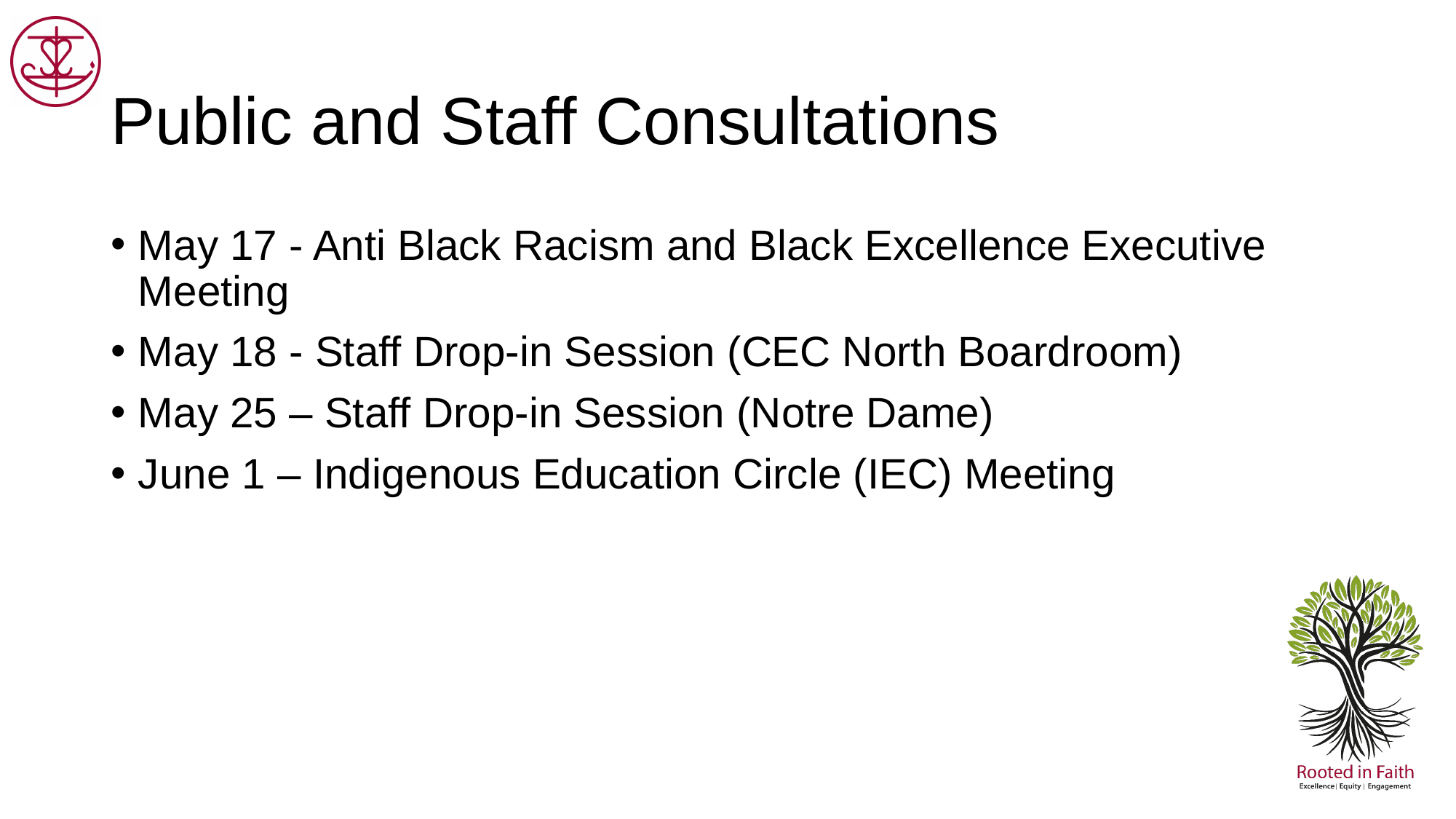

# Public and Staff Consultations
May 17 - Anti Black Racism and Black Excellence Executive Meeting
May 18 - Staff Drop-in Session (CEC North Boardroom)
May 25 – Staff Drop-in Session (Notre Dame)
June 1 – Indigenous Education Circle (IEC) Meeting